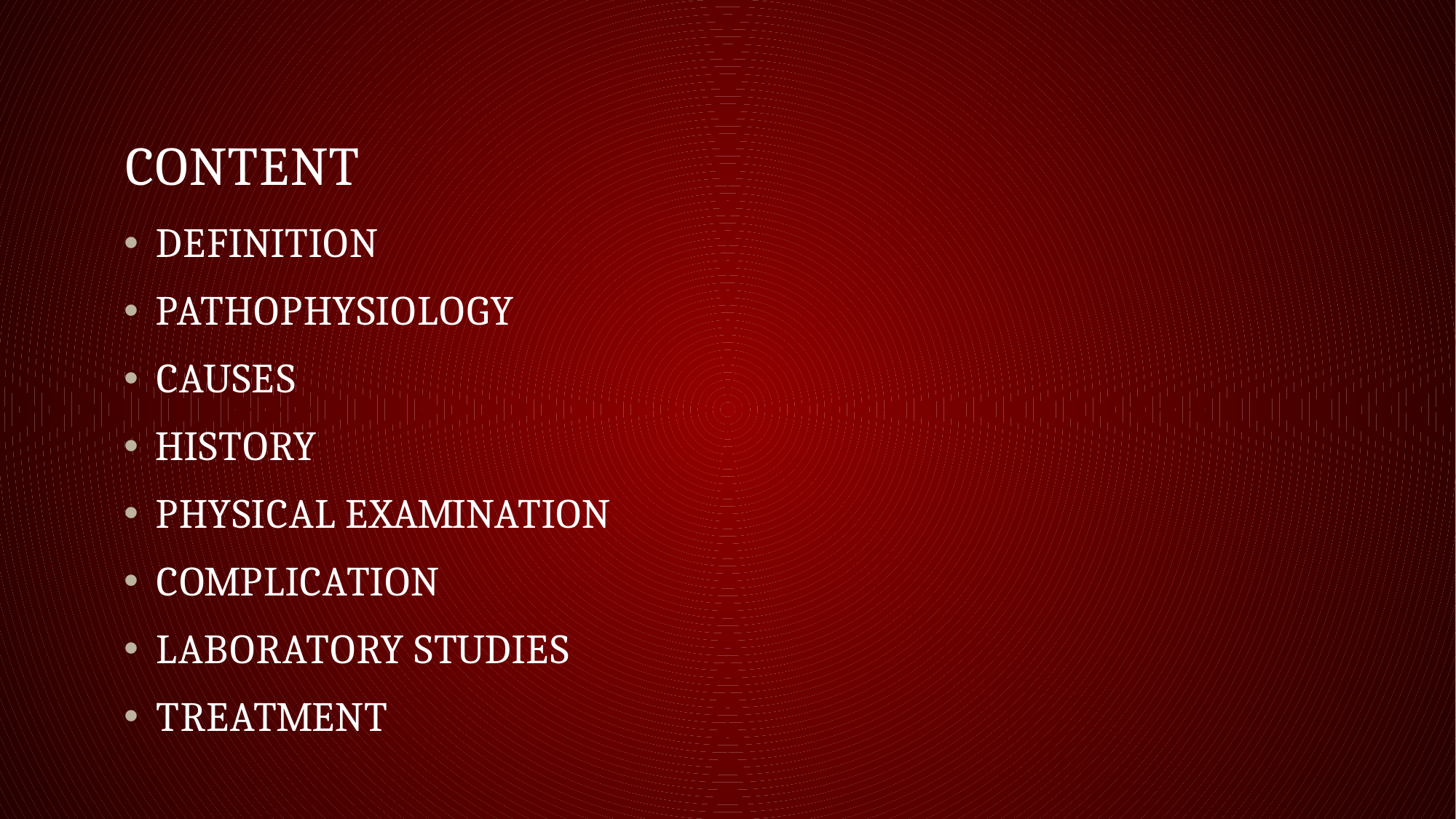

# CONTENT
DEFINITION
PATHOPHYSIOLOGY
CAUSES
HISTORY
PHYSICAL EXAMINATION
COMPLICATION
LABORATORY STUDIES
TREATMENT